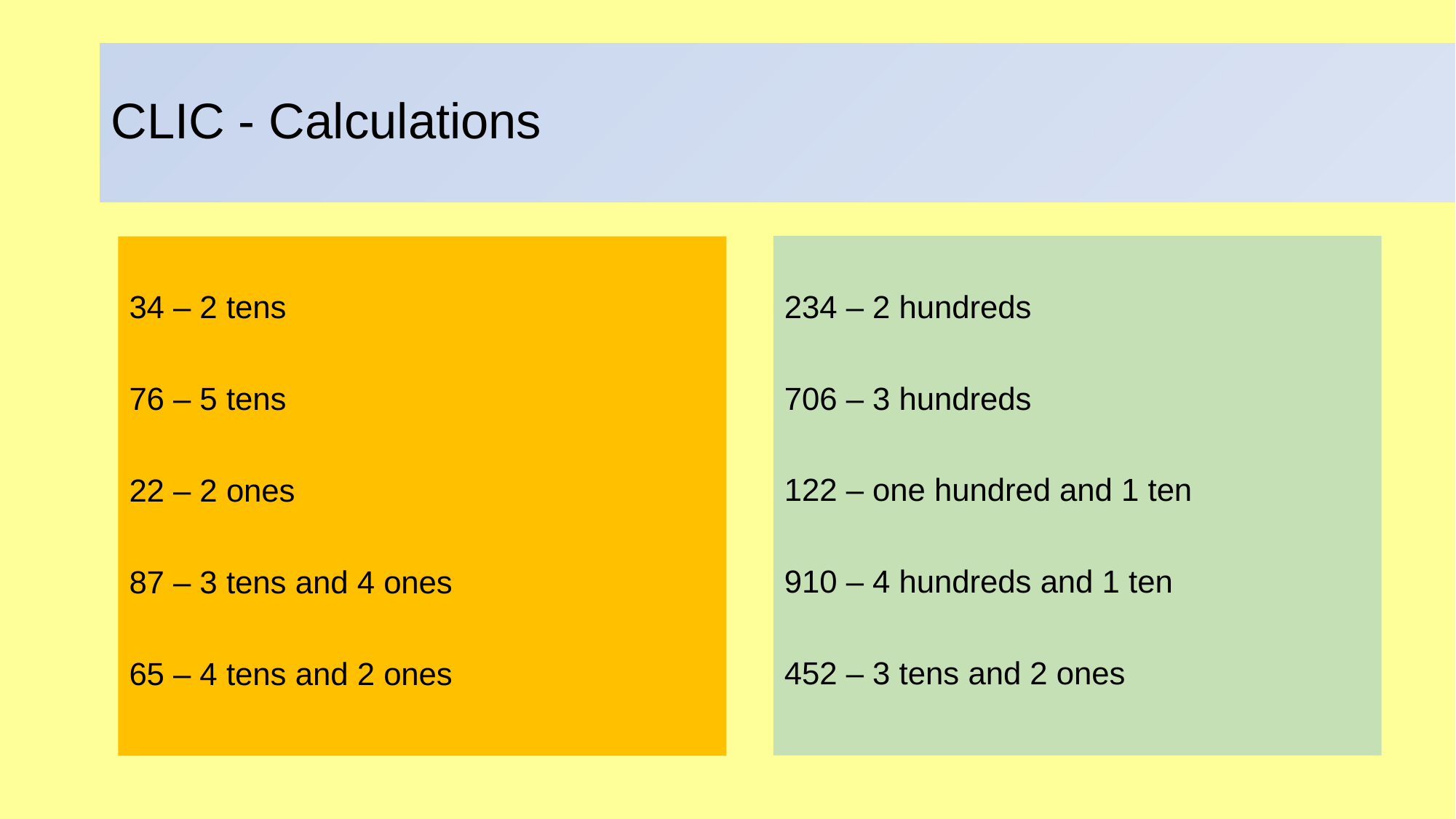

# CLIC - Calculations

234 – 2 hundreds

706 – 3 hundreds

122 – one hundred and 1 ten

910 – 4 hundreds and 1 ten

452 – 3 tens and 2 ones

34 – 2 tens

76 – 5 tens

22 – 2 ones

87 – 3 tens and 4 ones

65 – 4 tens and 2 ones